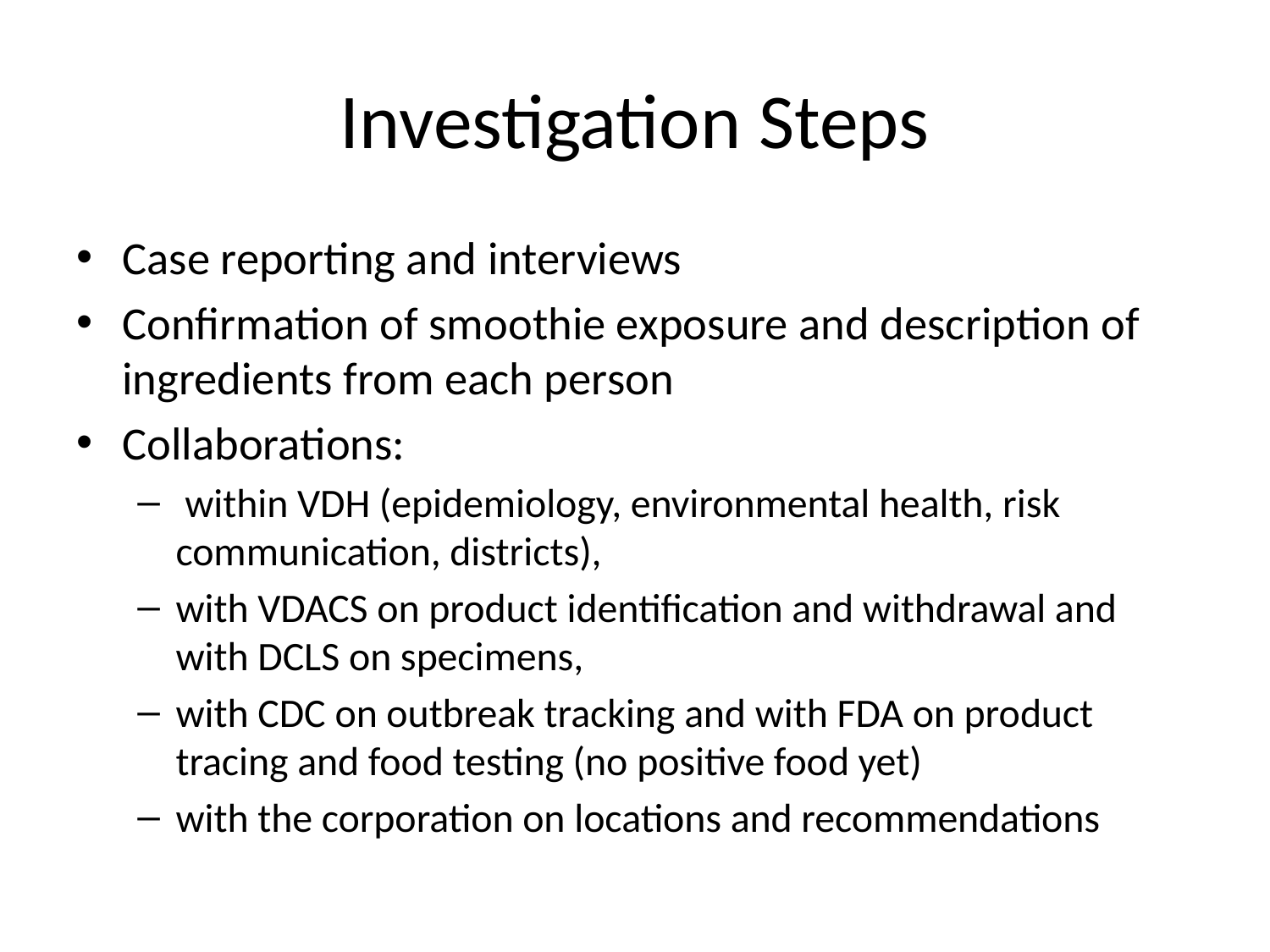

# Investigation Steps
Case reporting and interviews
Confirmation of smoothie exposure and description of ingredients from each person
Collaborations:
 within VDH (epidemiology, environmental health, risk communication, districts),
with VDACS on product identification and withdrawal and with DCLS on specimens,
with CDC on outbreak tracking and with FDA on product tracing and food testing (no positive food yet)
with the corporation on locations and recommendations